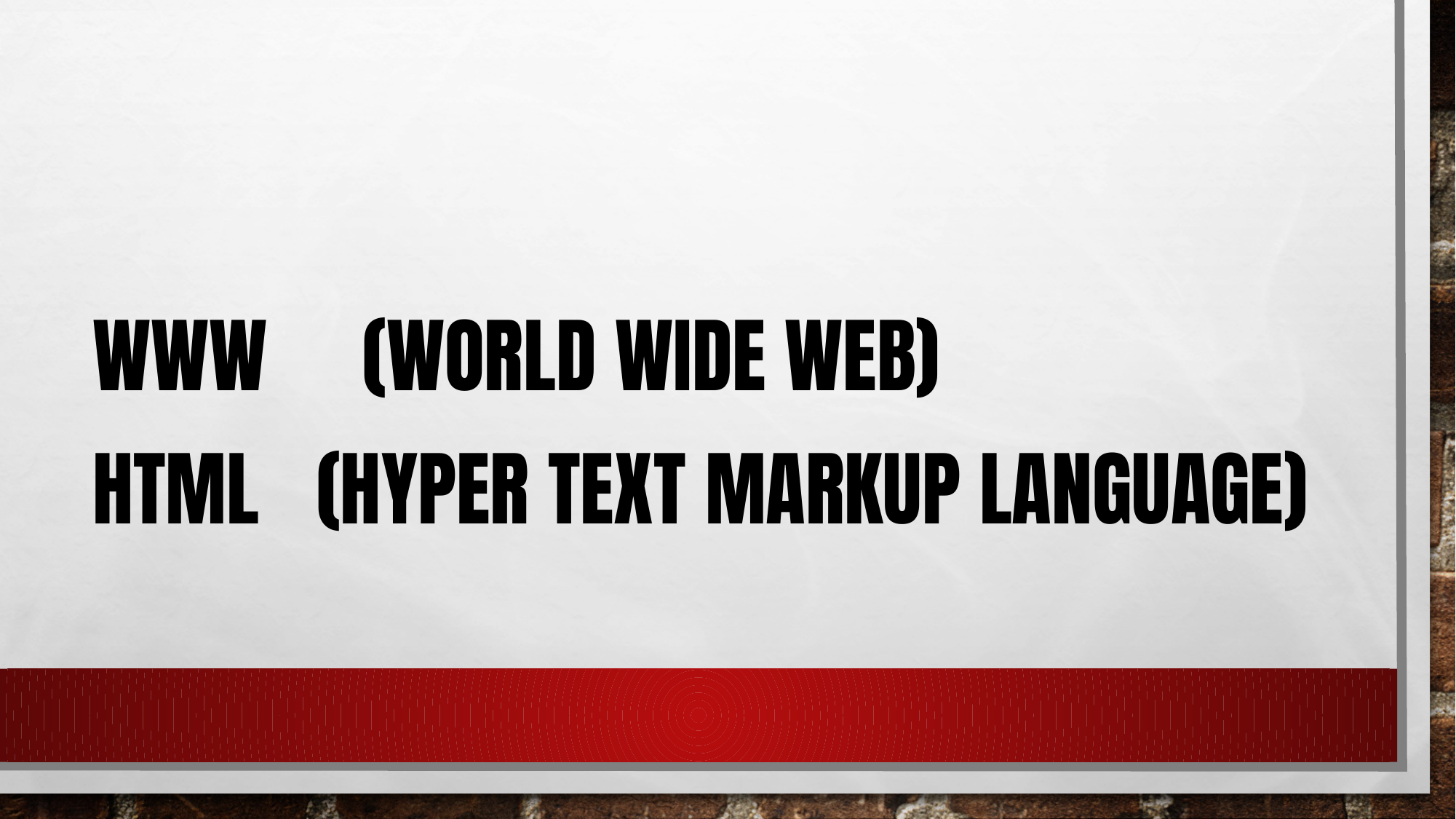

#
WWW     (World Wide Web)
HTML   (Hyper Text Markup Language)